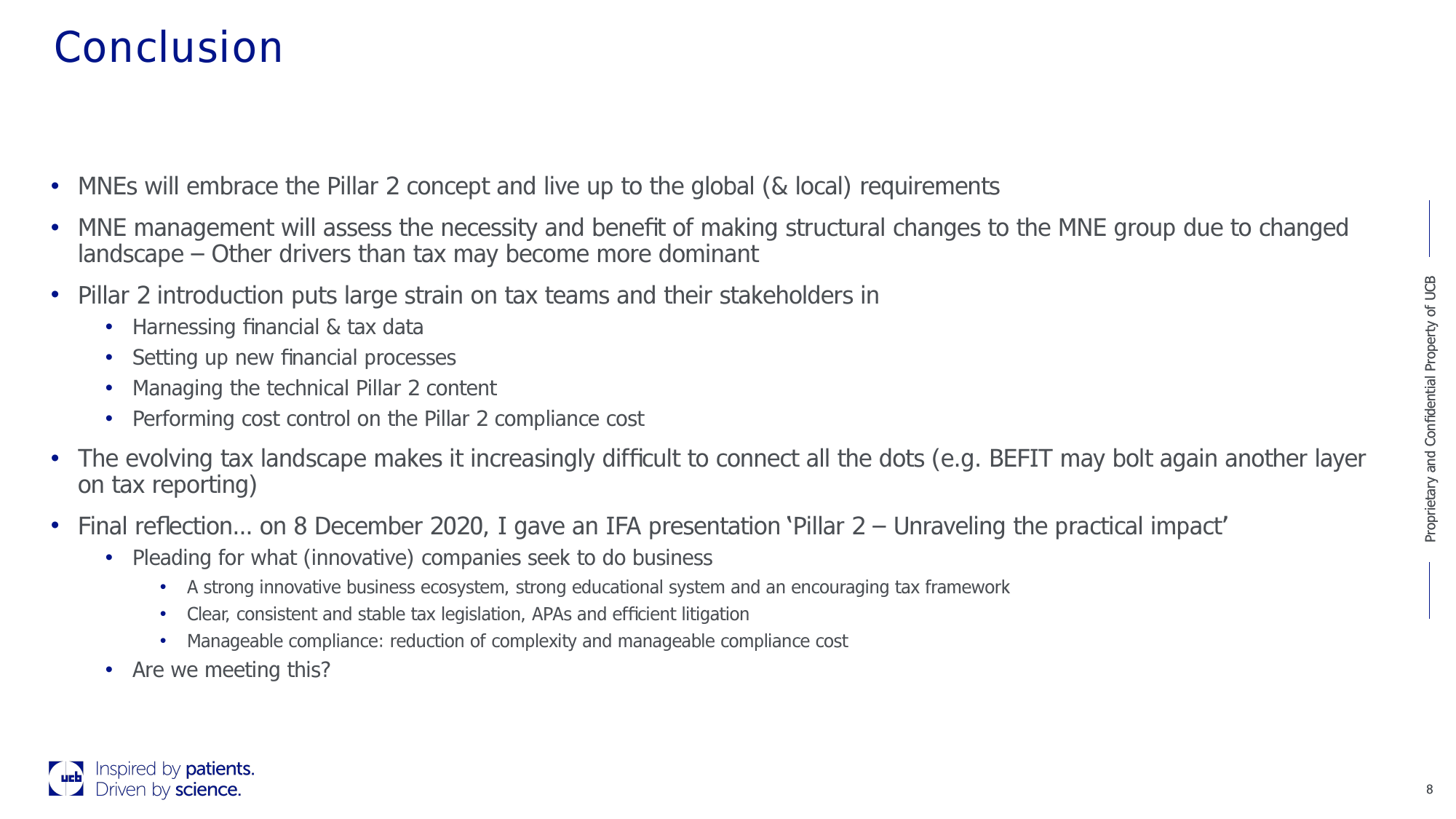

# Conclusion
MNEs will embrace the Pillar 2 concept and live up to the global (& local) requirements
MNE management will assess the necessity and benefit of making structural changes to the MNE group due to changed landscape – Other drivers than tax may become more dominant
Pillar 2 introduction puts large strain on tax teams and their stakeholders in
Harnessing financial & tax data
Setting up new financial processes
Managing the technical Pillar 2 content
Performing cost control on the Pillar 2 compliance cost
The evolving tax landscape makes it increasingly difficult to connect all the dots (e.g. BEFIT may bolt again another layer on tax reporting)
Final reflection… on 8 December 2020, I gave an IFA presentation ‘Pillar 2 – Unraveling the practical impact’
Pleading for what (innovative) companies seek to do business
A strong innovative business ecosystem, strong educational system and an encouraging tax framework
Clear, consistent and stable tax legislation, APAs and efficient litigation
Manageable compliance: reduction of complexity and manageable compliance cost
Are we meeting this?